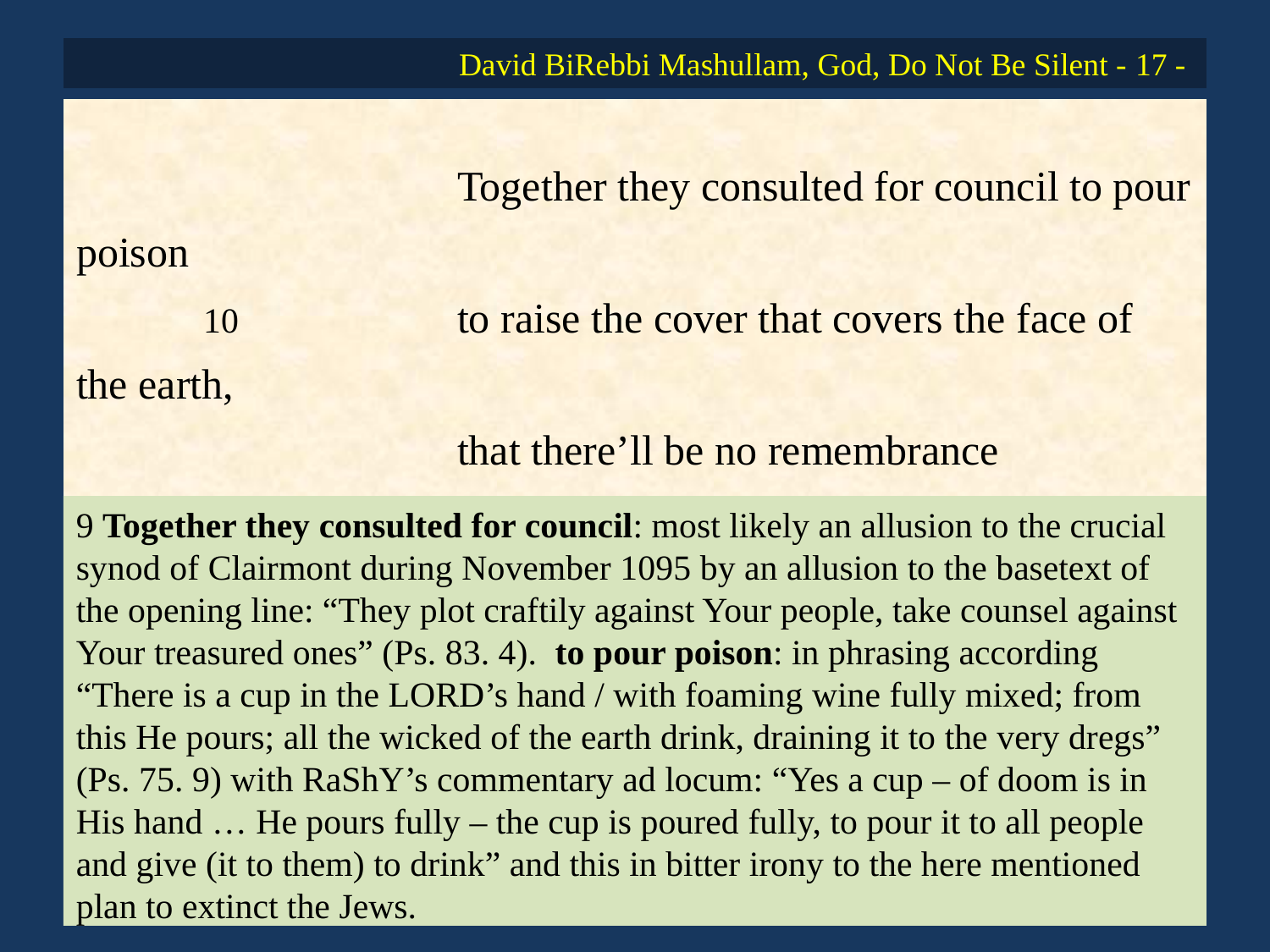

# David BiRebbi Mashullam, God, Do Not Be Silent - 17 -

			Together they consulted for council to pour poison
	10 		to raise the cover that covers the face of the earth,
			that there’ll be no remembrance
					of the name of Israel, the exalted,
			and (only) going after the disgusting despised desolation.
9 Together they consulted for council: most likely an allusion to the crucial synod of Clairmont during November 1095 by an allusion to the basetext of the opening line: “They plot craftily against Your people, take counsel against Your treasured ones” (Ps. 83. 4).  to pour poison: in phrasing according “There is a cup in the LORD’s hand / with foaming wine fully mixed; from this He pours; all the wicked of the earth drink, draining it to the very dregs” (Ps. 75. 9) with RaShY’s commentary ad locum: “Yes a cup – of doom is in His hand … He pours fully – the cup is poured fully, to pour it to all people and give (it to them) to drink” and this in bitter irony to the here mentioned plan to extinct the Jews.